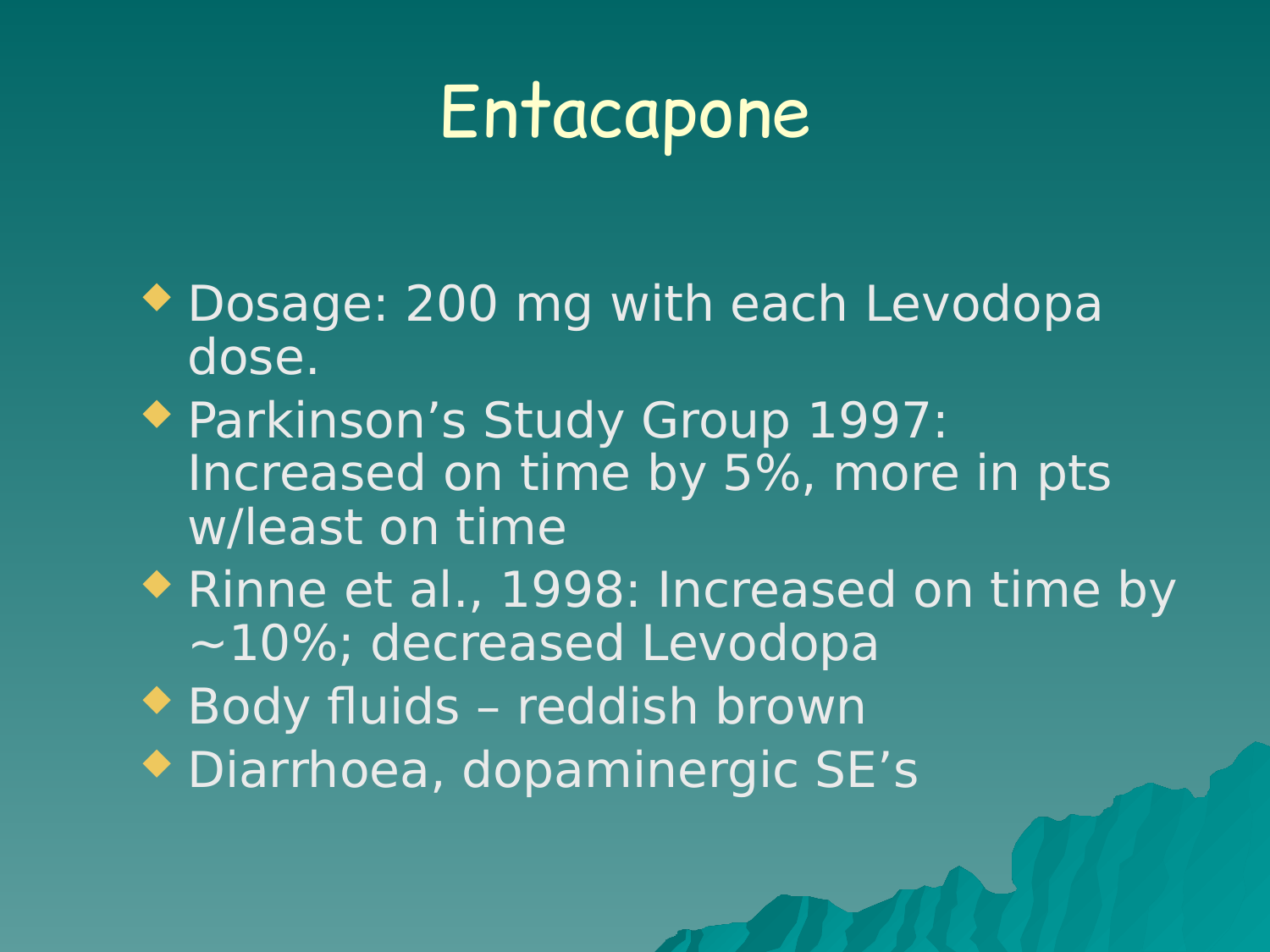

# Entacapone

Dosage: 200 mg with each Levodopa dose.
Parkinson’s Study Group 1997: Increased on time by 5%, more in pts w/least on time
Rinne et al., 1998: Increased on time by ~10%; decreased Levodopa
Body fluids – reddish brown
Diarrhoea, dopaminergic SE’s